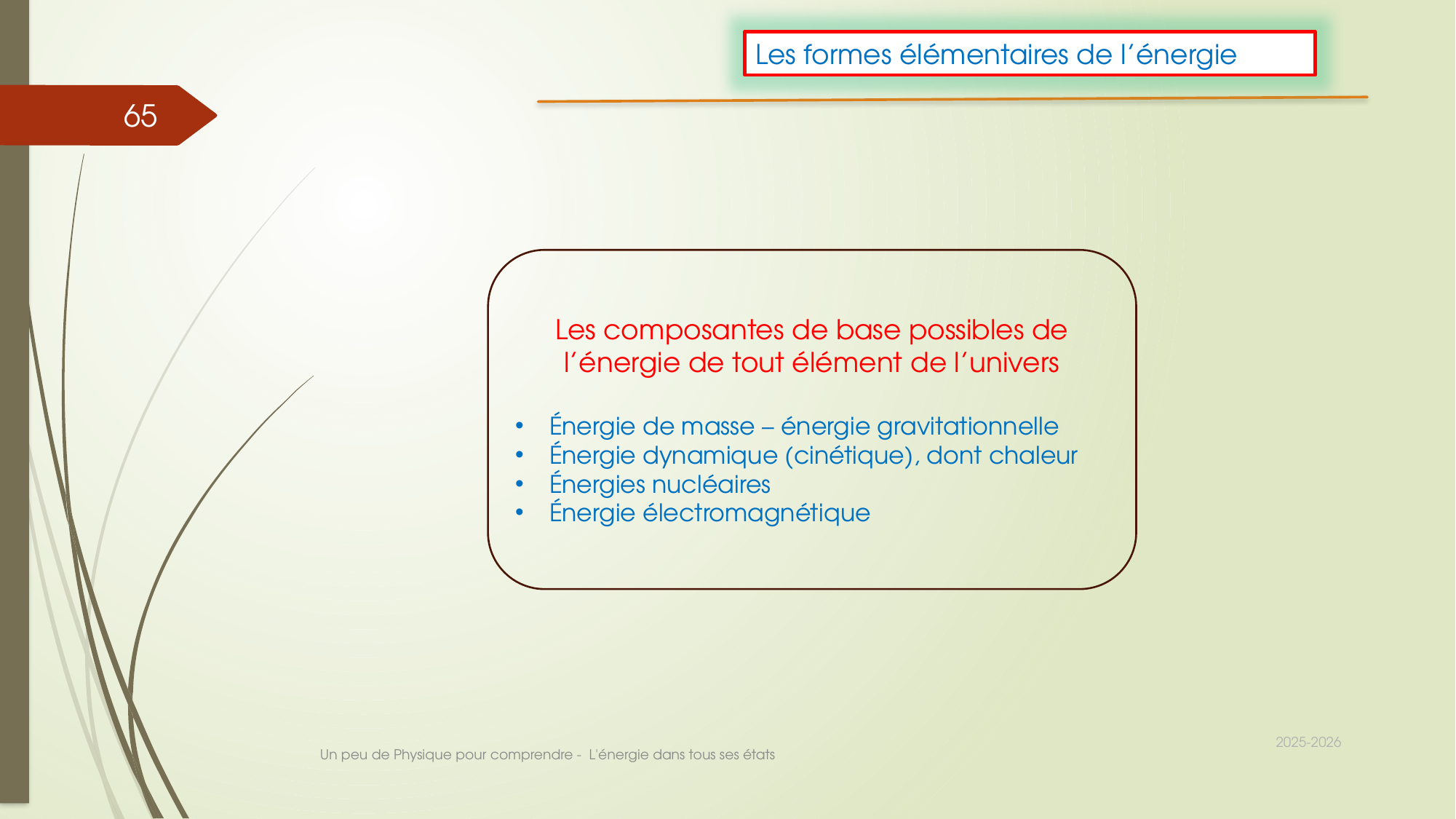

Les formes élémentaires de l’énergie
65
Les composantes de base possibles de l’énergie de tout élément de l’univers

Énergie de masse – énergie gravitationnelle
Énergie dynamique (cinétique), dont chaleur
Énergies nucléaires
Énergie électromagnétique
2025-2026
Un peu de Physique pour comprendre -  L'énergie dans tous ses états